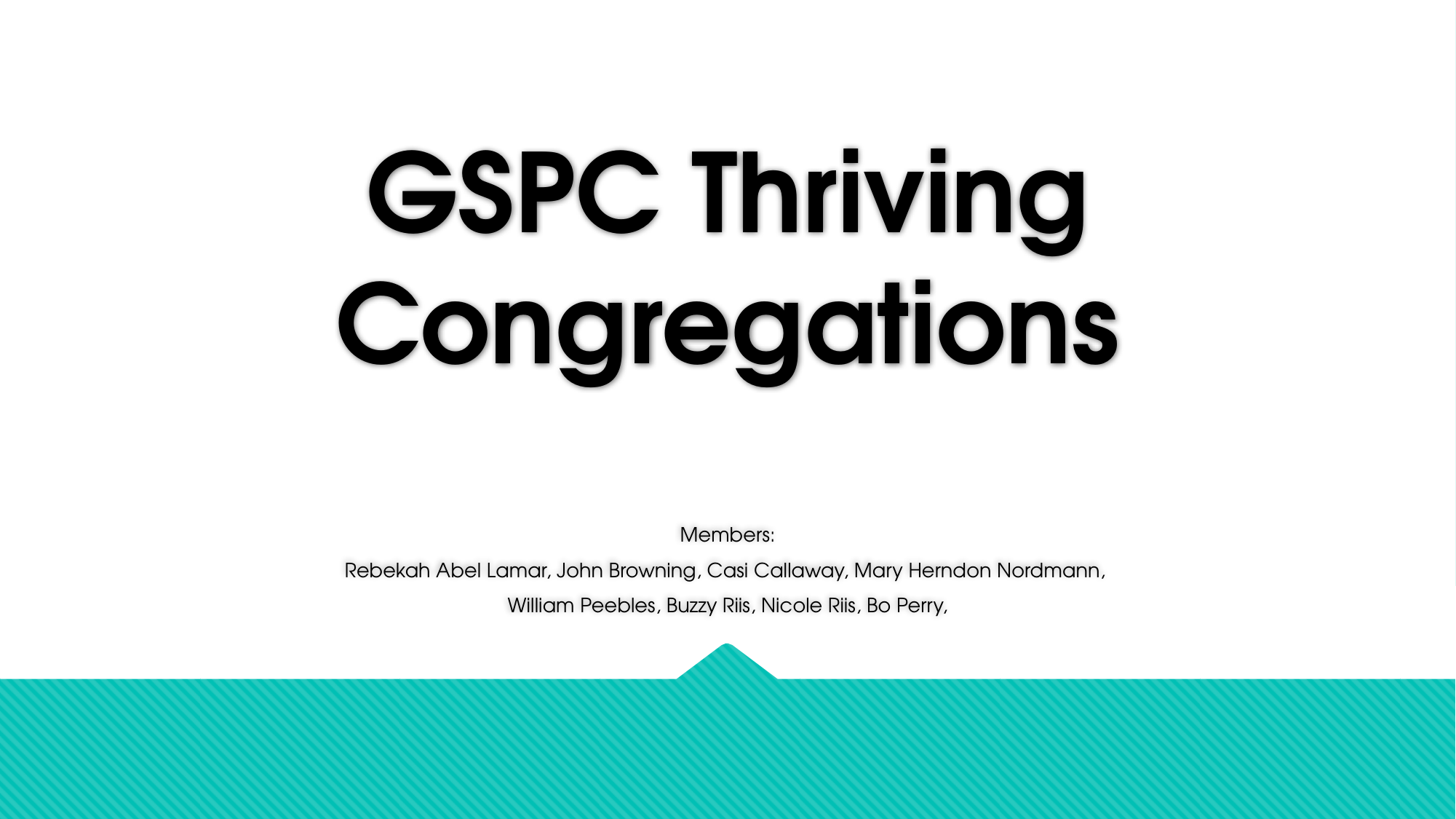

# GSPC Thriving Congregations

Members:
Rebekah Abel Lamar, John Browning, Casi Callaway, Mary Herndon Nordmann,
William Peebles, Buzzy Riis, Nicole Riis, Bo Perry,